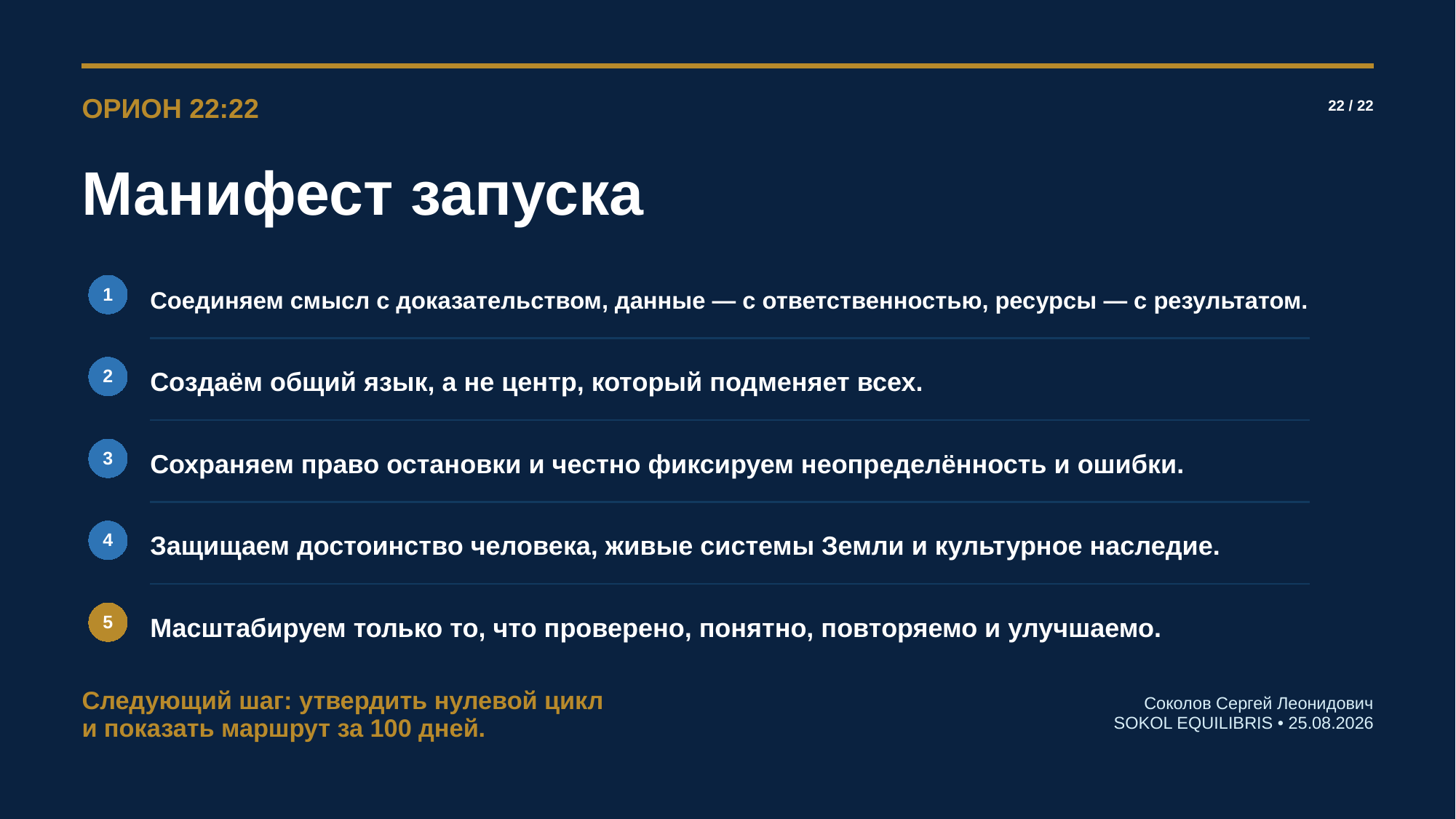

ОРИОН 22:22
22 / 22
Манифест запуска
Соединяем смысл с доказательством, данные — с ответственностью, ресурсы — с результатом.
1

Создаём общий язык, а не центр, который подменяет всех.
2

Сохраняем право остановки и честно фиксируем неопределённость и ошибки.
3

Защищаем достоинство человека, живые системы Земли и культурное наследие.
4

Масштабируем только то, что проверено, понятно, повторяемо и улучшаемо.
5
Следующий шаг: утвердить нулевой цикл
и показать маршрут за 100 дней.
Соколов Сергей Леонидович
SOKOL EQUILIBRIS • 25.08.2026